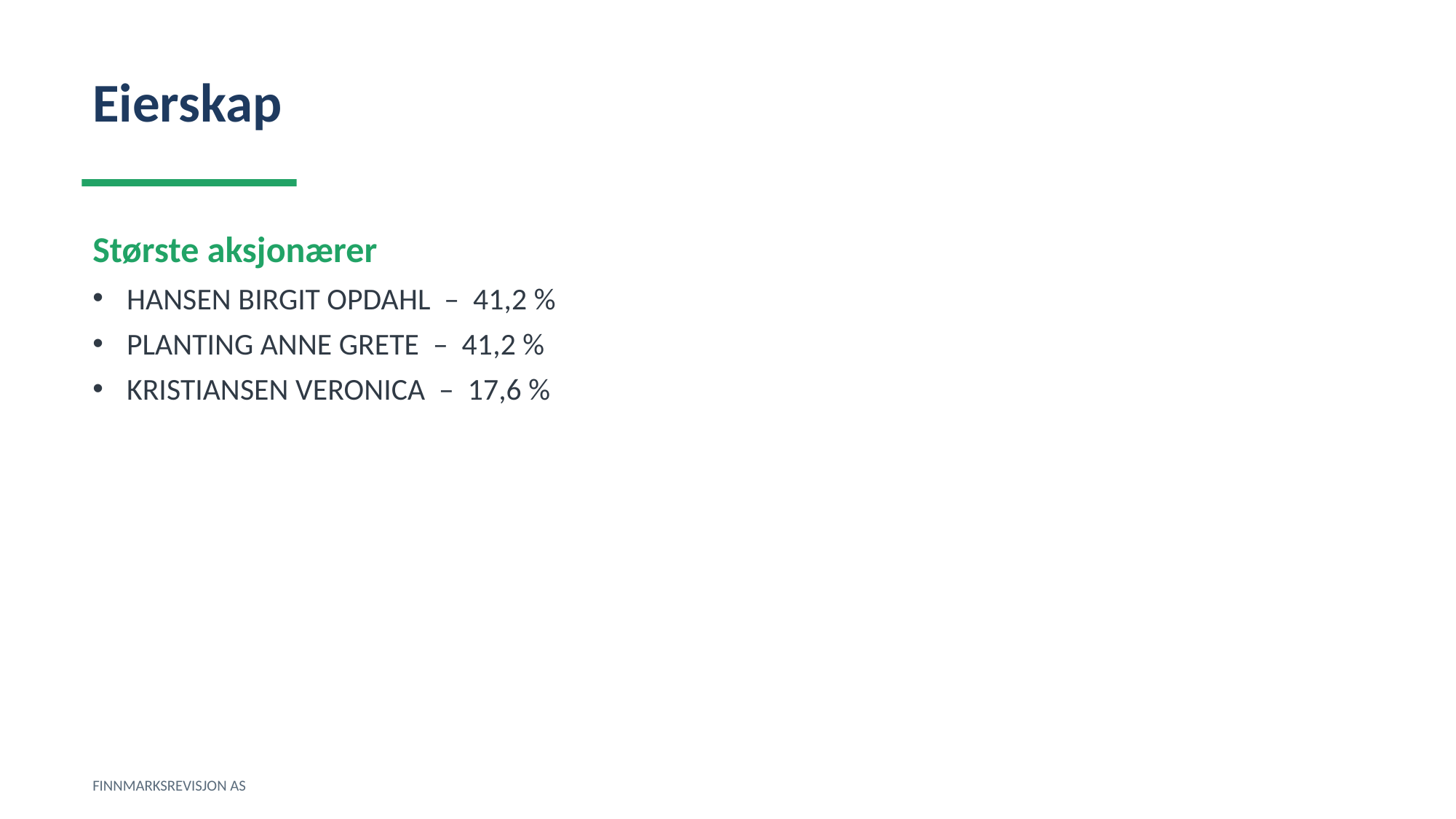

Eierskap

Største aksjonærer
HANSEN BIRGIT OPDAHL  –  41,2 %
PLANTING ANNE GRETE  –  41,2 %
KRISTIANSEN VERONICA  –  17,6 %
FINNMARKSREVISJON AS